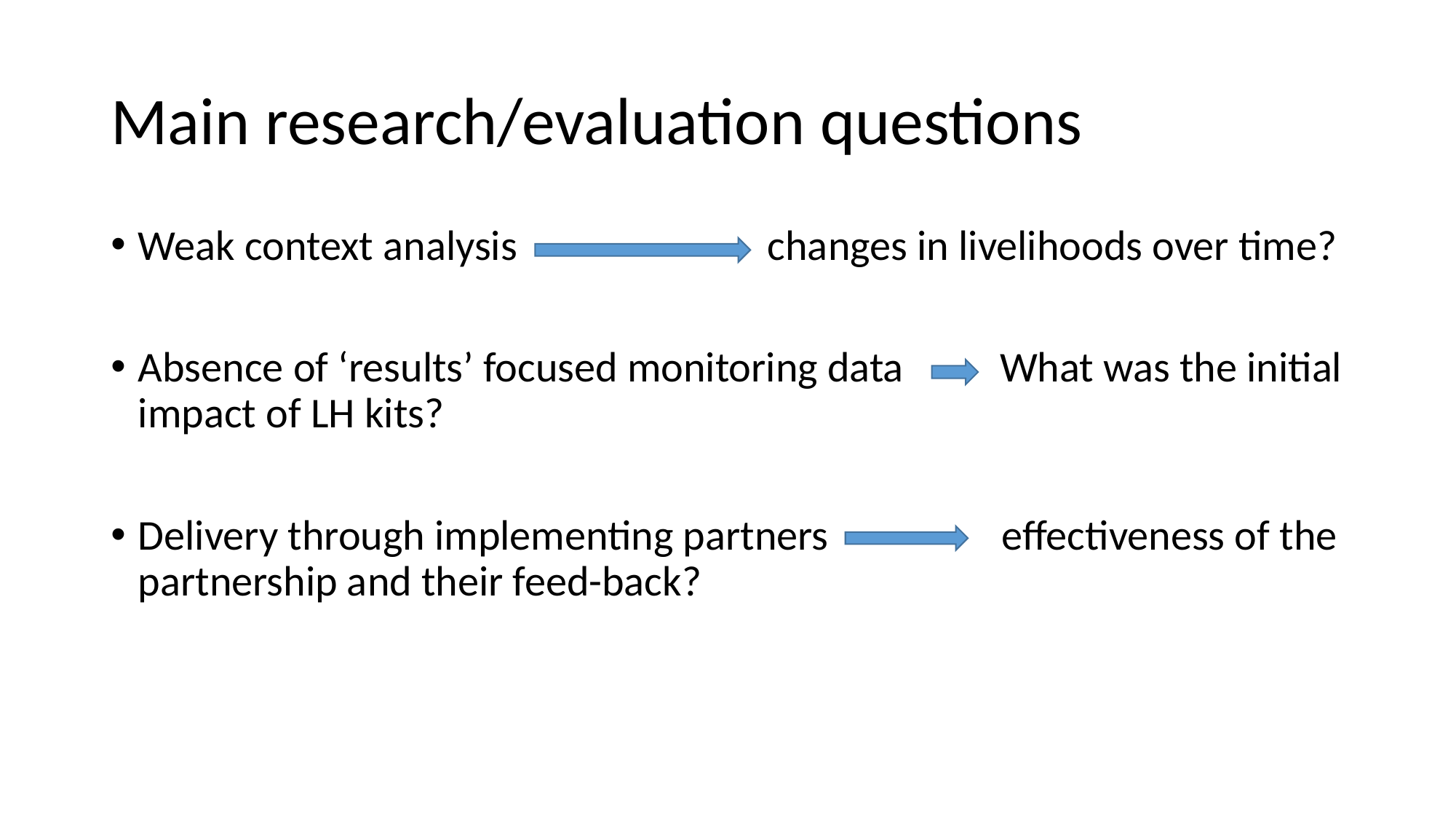

# Main research/evaluation questions
Weak context analysis                          changes in livelihoods over time?

Absence of ‘results’ focused monitoring data          What was the initial impact of LH kits?

Delivery through implementing partners                  effectiveness of the partnership and their feed-back?